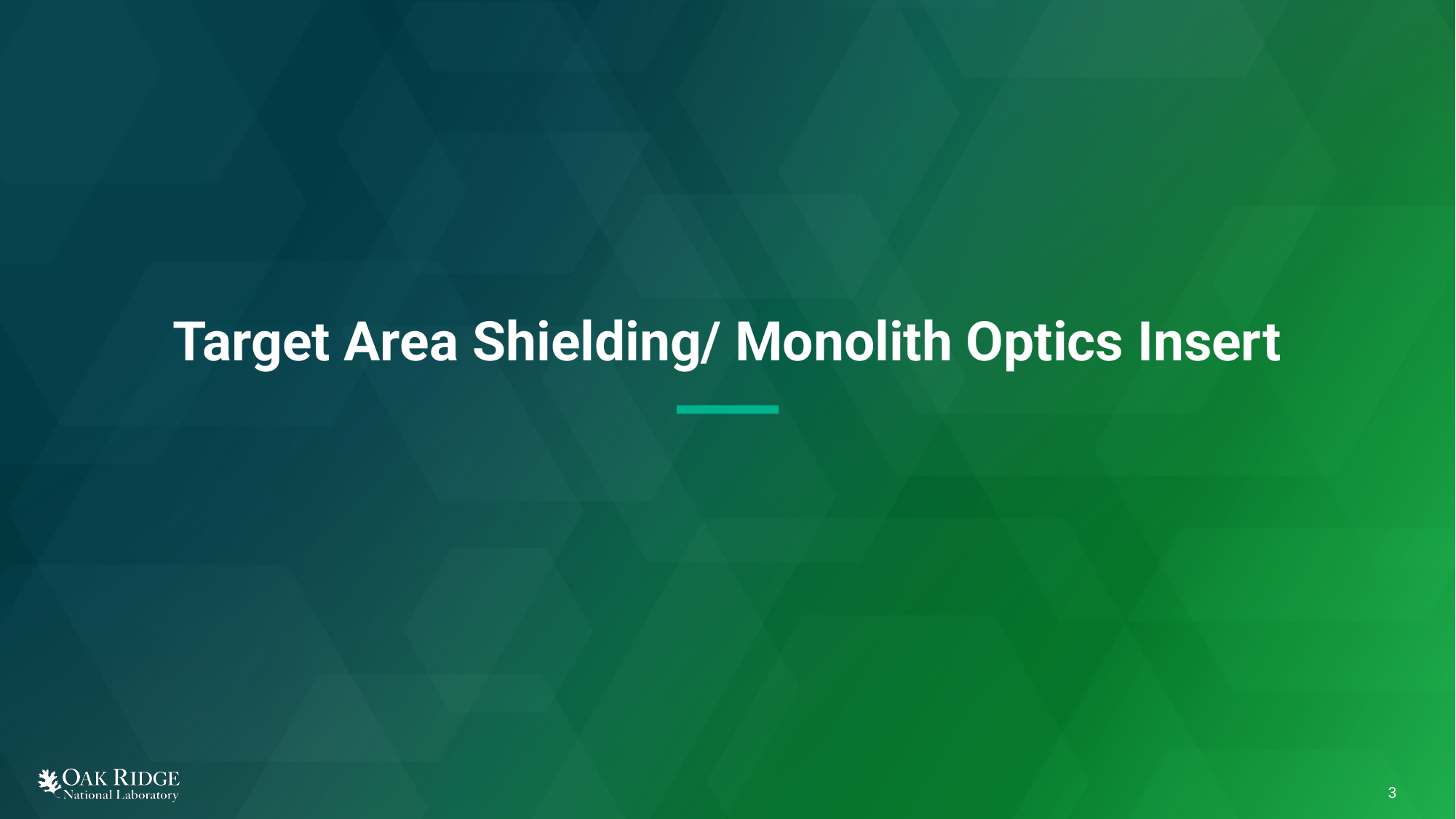

# Target Area Shielding/ Monolith Optics Insert